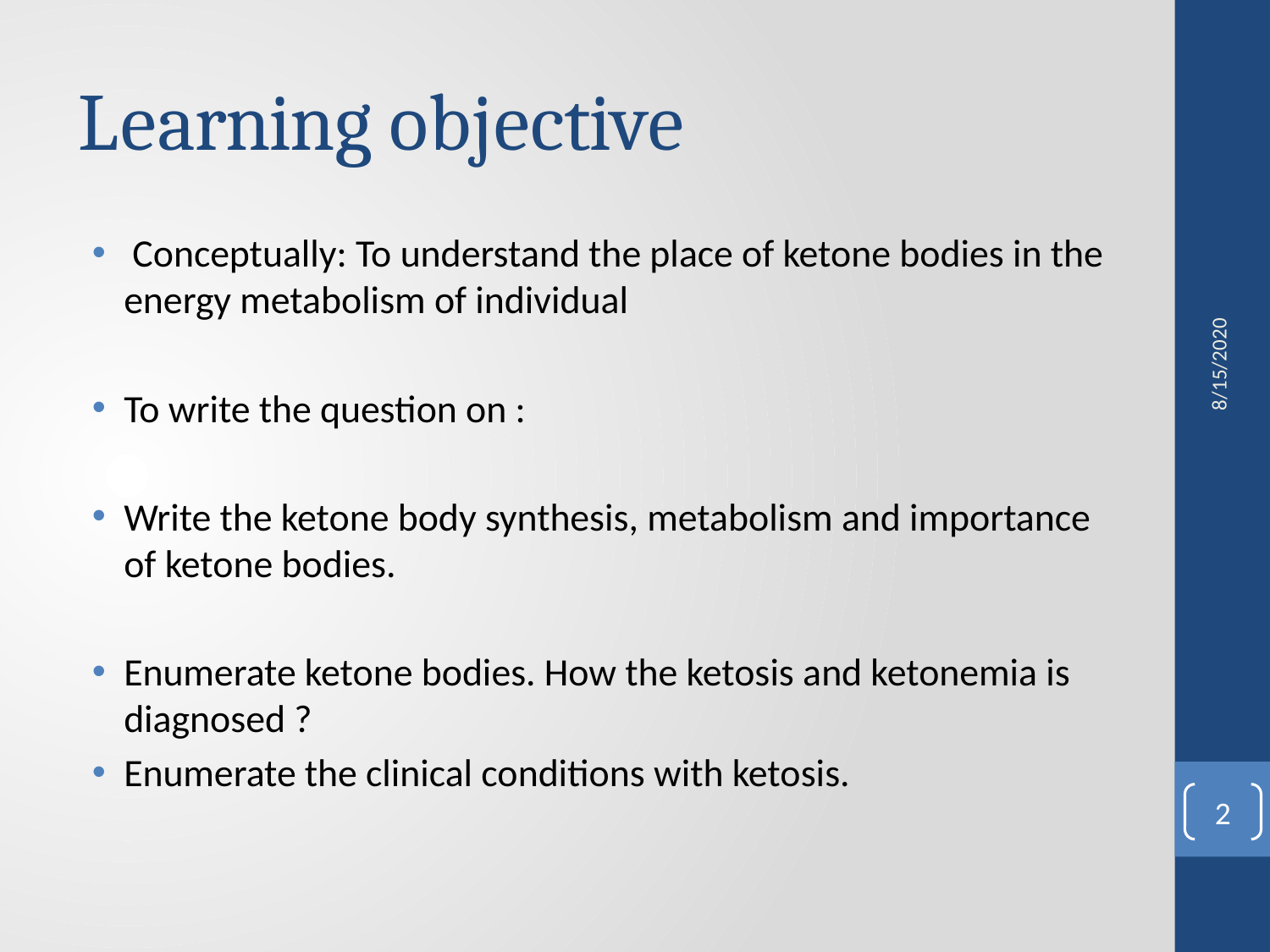

# Learning objective
 Conceptually: To understand the place of ketone bodies in the energy metabolism of individual

To write the question on :

Write the ketone body synthesis, metabolism and importance of ketone bodies.

Enumerate ketone bodies. How the ketosis and ketonemia is diagnosed ?
Enumerate the clinical conditions with ketosis.
8/15/2020
2